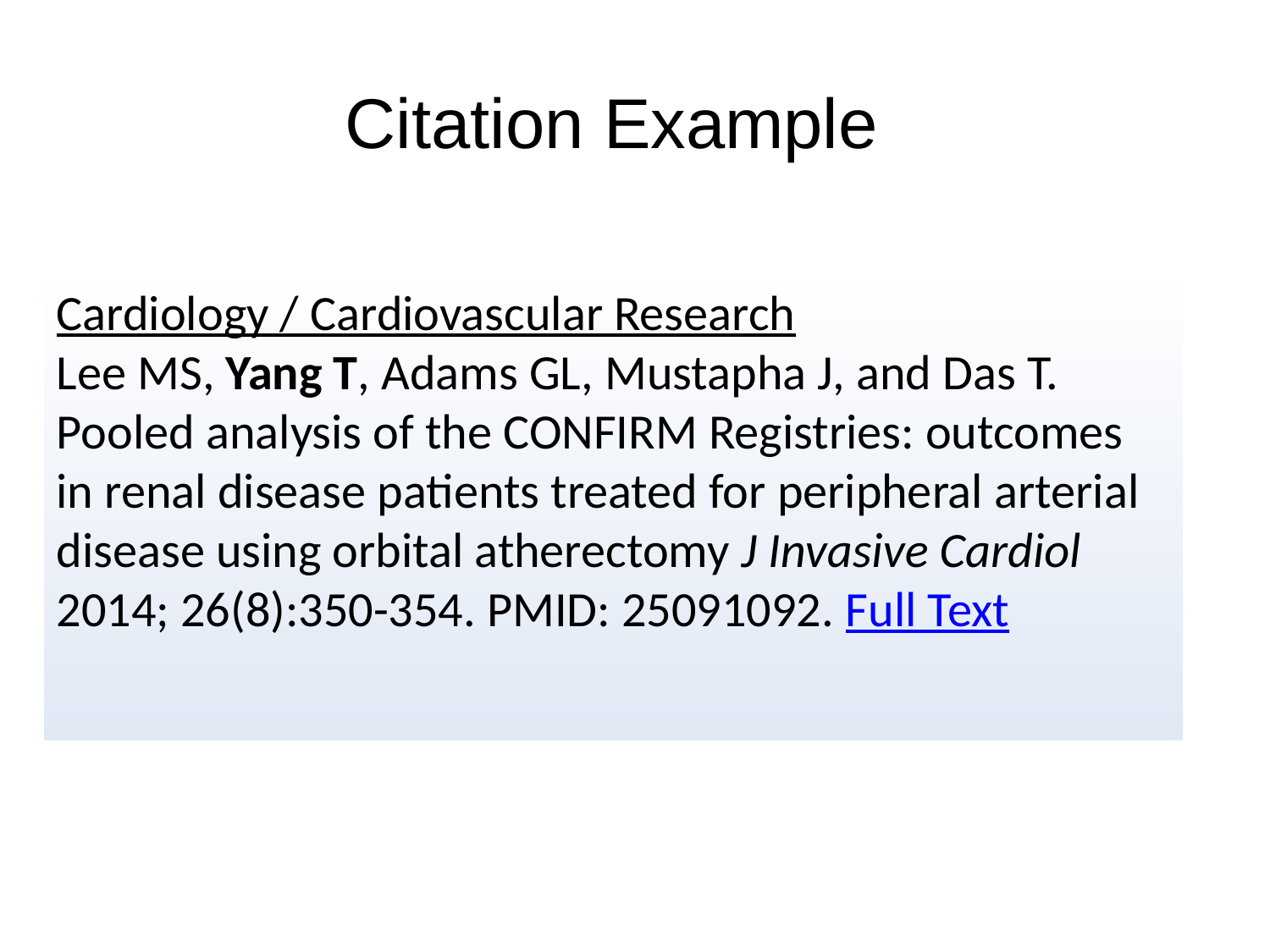

Citation Example
Cardiology / Cardiovascular Research
Lee MS, Yang T, Adams GL, Mustapha J, and Das T. Pooled analysis of the CONFIRM Registries: outcomes in renal disease patients treated for peripheral arterial disease using orbital atherectomy J Invasive Cardiol 2014; 26(8):350-354. PMID: 25091092. Full Text